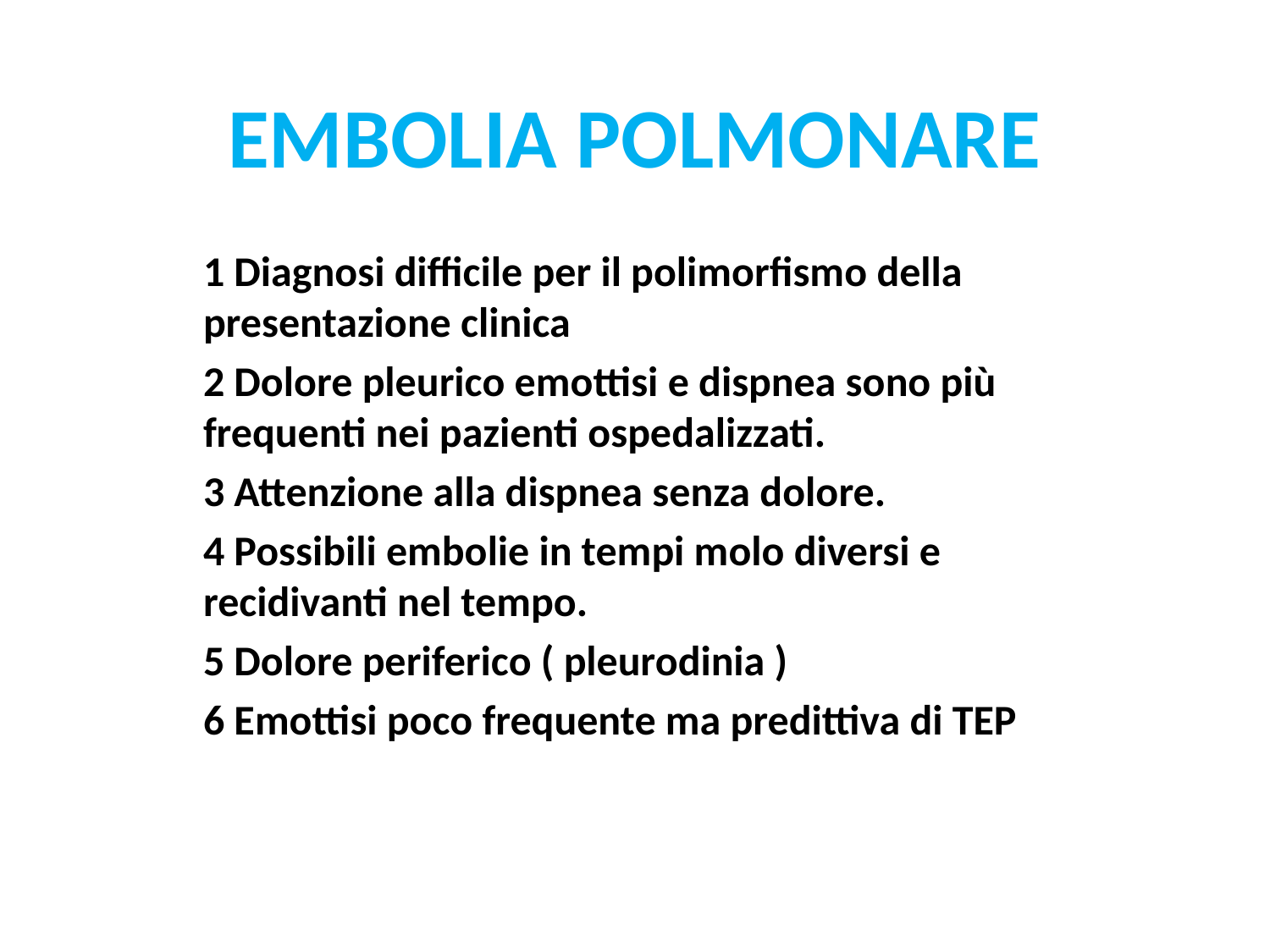

# EMBOLIA POLMONARE
1 Diagnosi difficile per il polimorfismo della presentazione clinica
2 Dolore pleurico emottisi e dispnea sono più frequenti nei pazienti ospedalizzati.
3 Attenzione alla dispnea senza dolore.
4 Possibili embolie in tempi molo diversi e recidivanti nel tempo.
5 Dolore periferico ( pleurodinia )
6 Emottisi poco frequente ma predittiva di TEP